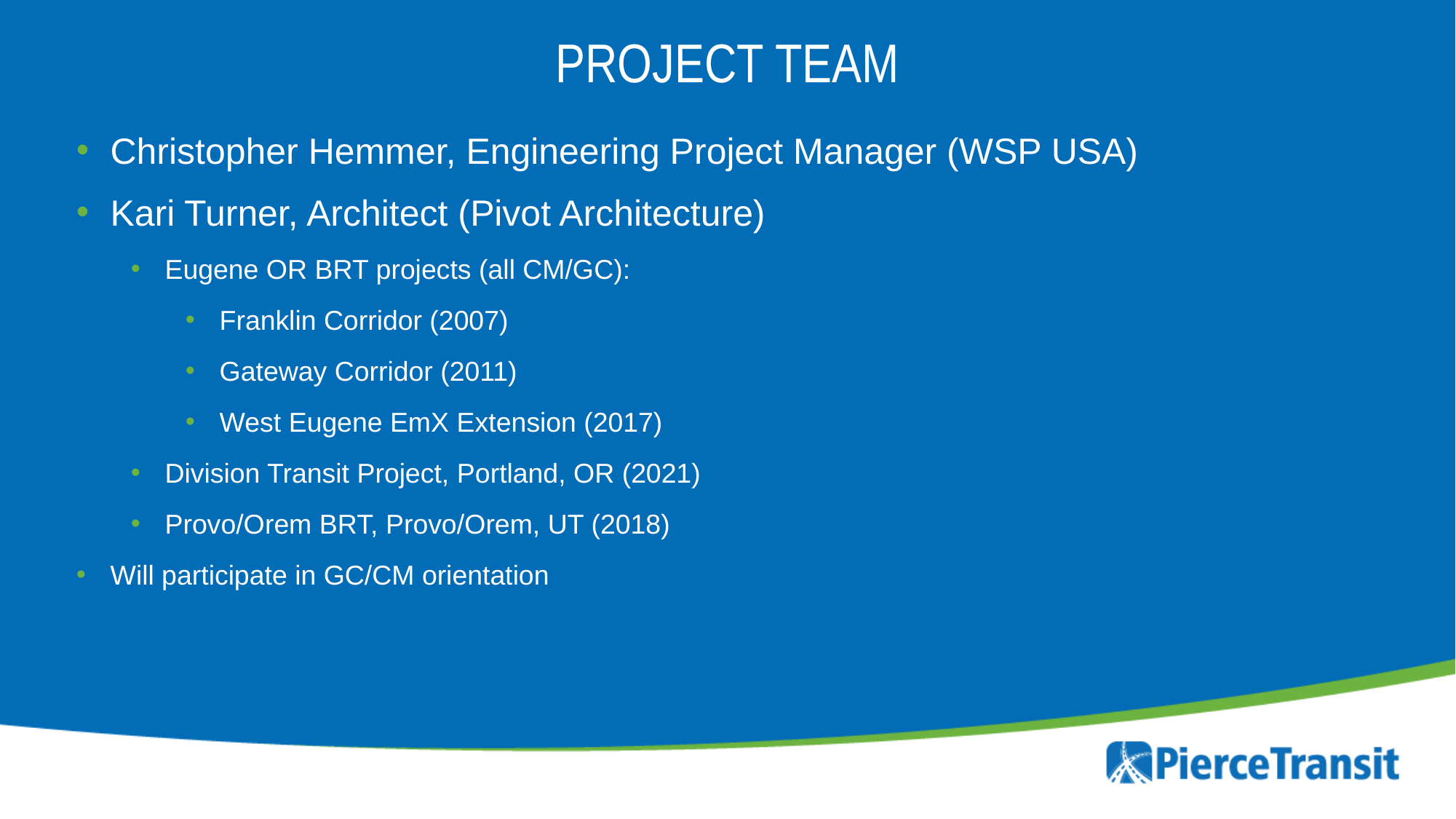

PROJECT TEAM

Christopher Hemmer, Engineering Project Manager (WSP USA)
Kari Turner, Architect (Pivot Architecture)
Eugene OR BRT projects (all CM/GC):
Franklin Corridor (2007)
Gateway Corridor (2011)
West Eugene EmX Extension (2017)
Division Transit Project, Portland, OR (2021)
Provo/Orem BRT, Provo/Orem, UT (2018)
Will participate in GC/CM orientation